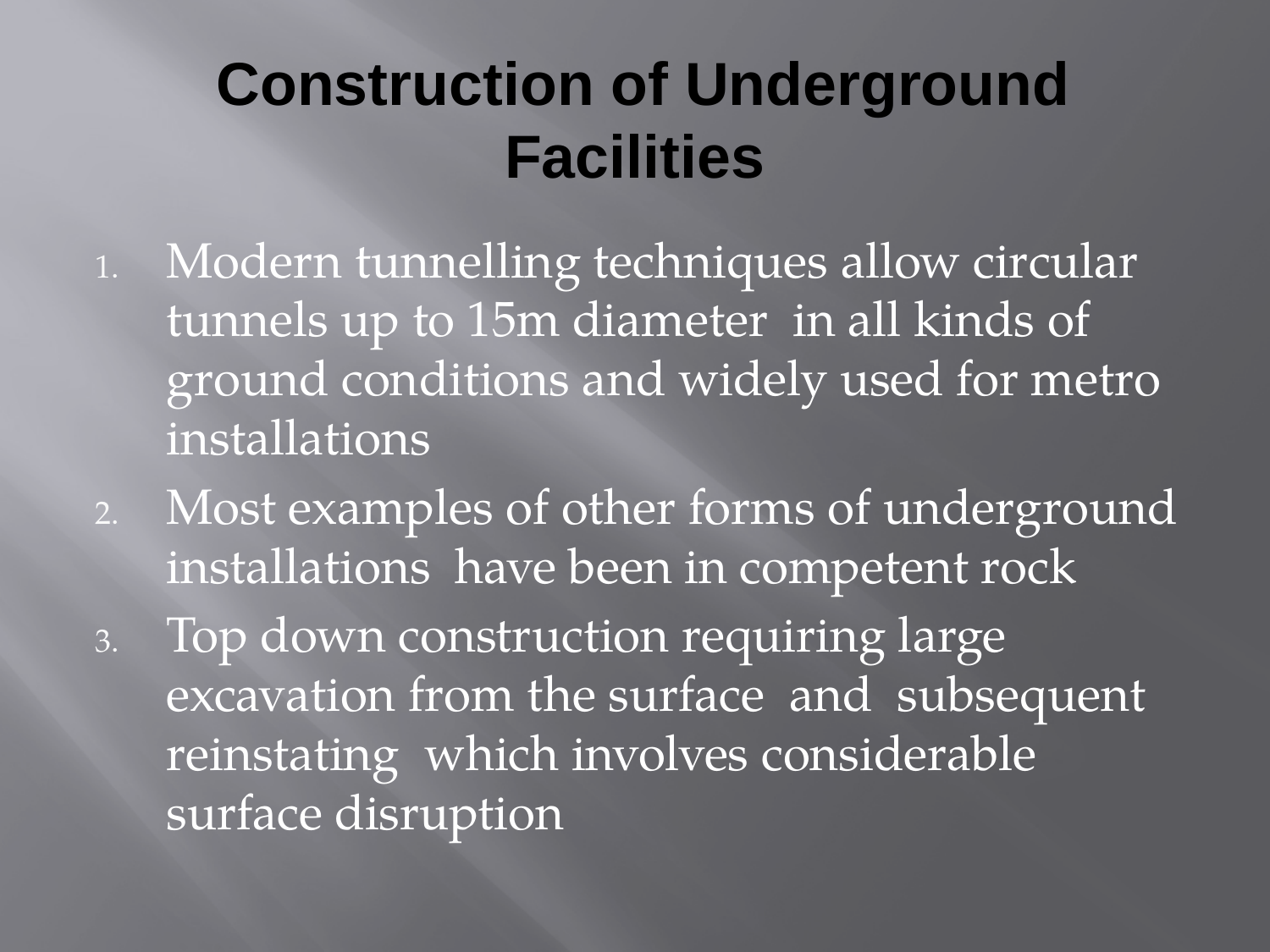

# Construction of Underground Facilities
Modern tunnelling techniques allow circular tunnels up to 15m diameter  in all kinds of ground conditions and widely used for metro installations
Most examples of other forms of underground installations  have been in competent rock
Top down construction requiring large excavation from the surface  and  subsequent reinstating  which involves considerable surface disruption